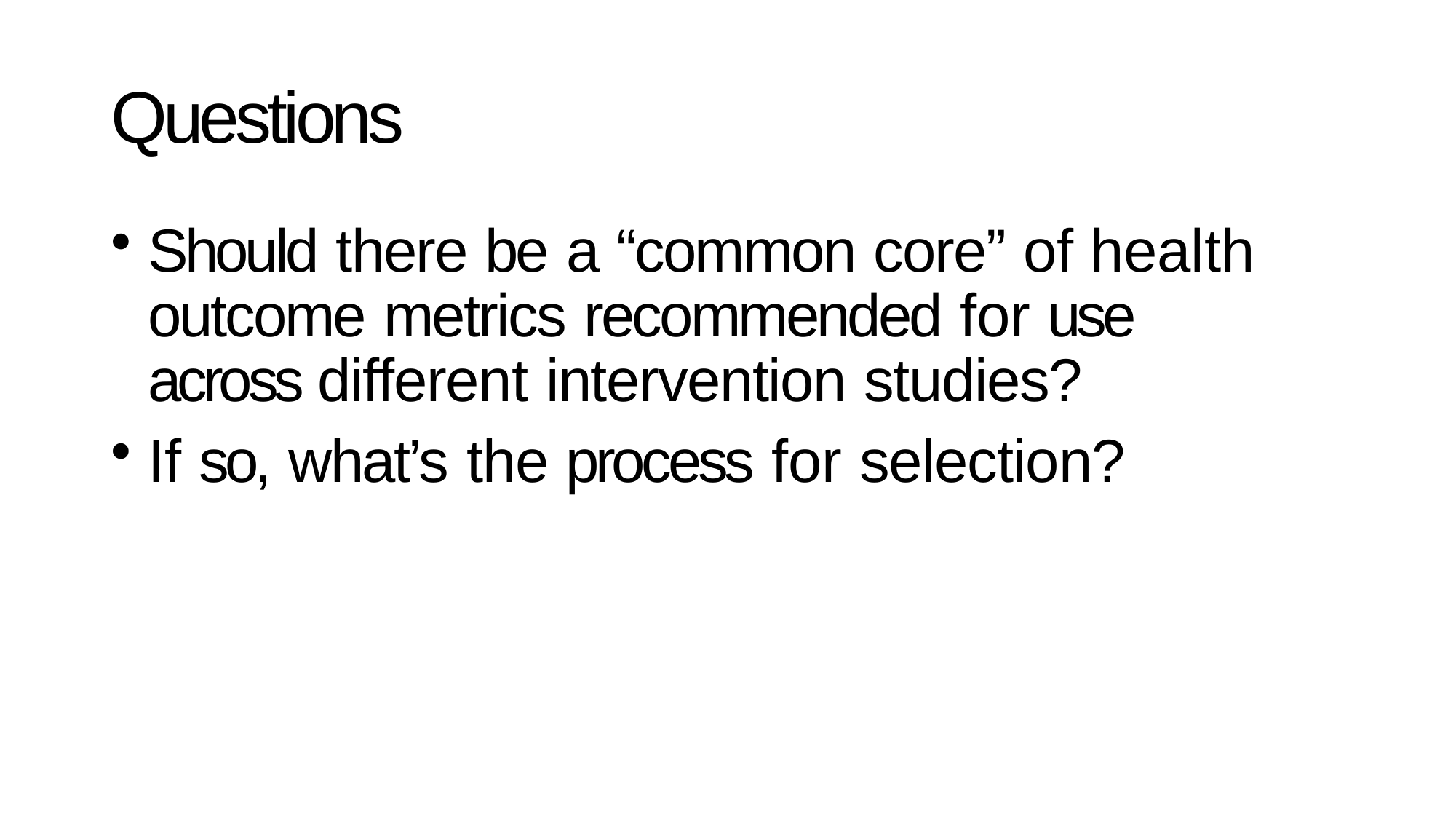

# Questions
Should there be a “common core” of health outcome metrics recommended for use across different intervention studies?
If so, what’s the process for selection?